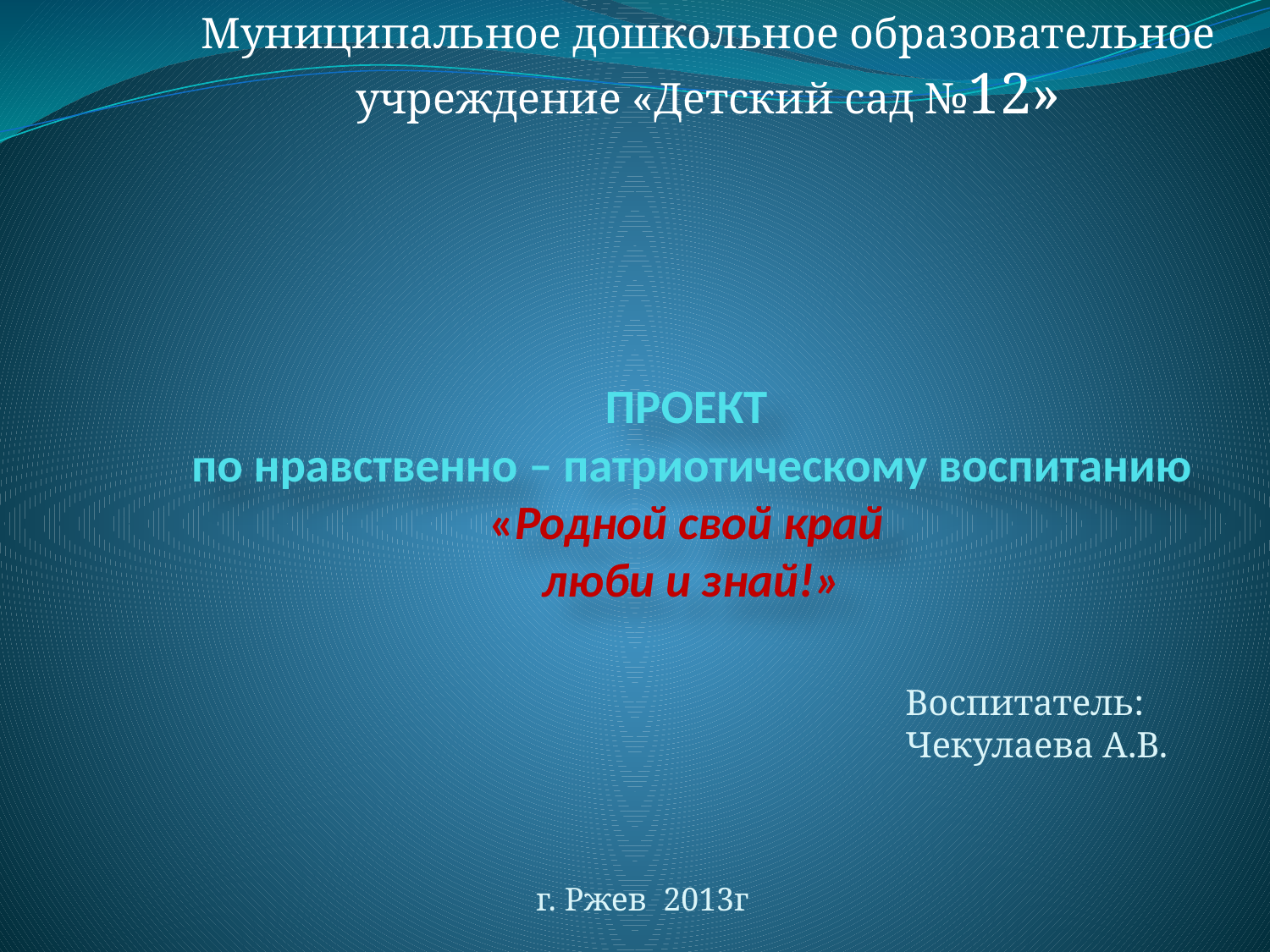

Муниципальное дошкольное образовательное учреждение «Детский сад №12»
# ПРОЕКТ по нравственно – патриотическому воспитанию «Родной свой край люби и знай!»
Воспитатель:
Чекулаева А.В.
г. Ржев  2013г